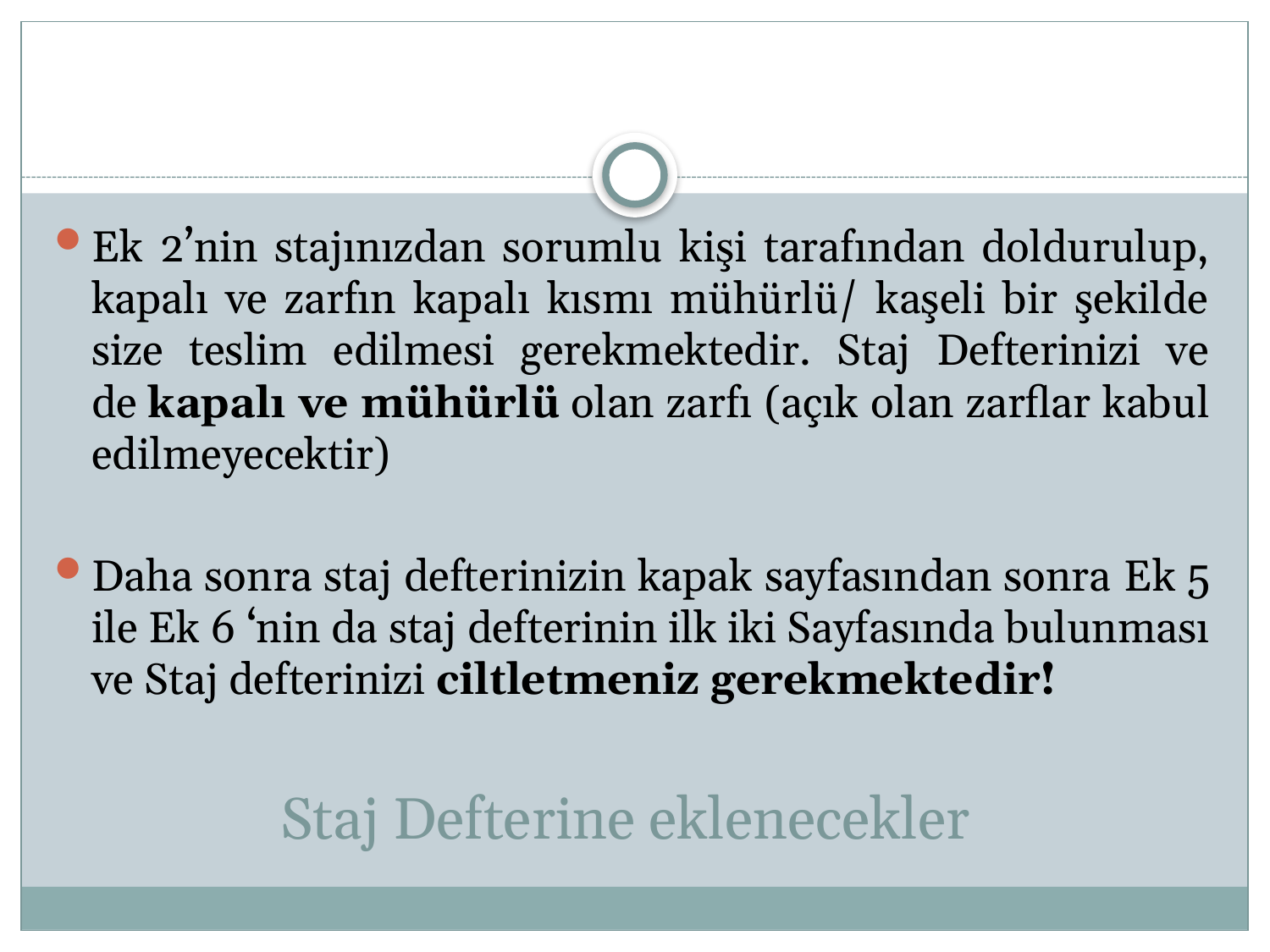

Ek 2’nin stajınızdan sorumlu kişi tarafından doldurulup, kapalı ve zarfın kapalı kısmı mühürlü/ kaşeli bir şekilde size teslim edilmesi gerekmektedir. Staj Defterinizi ve de kapalı ve mühürlü olan zarfı (açık olan zarflar kabul edilmeyecektir)

Daha sonra staj defterinizin kapak sayfasından sonra Ek 5 ile Ek 6 ‘nin da staj defterinin ilk iki Sayfasında bulunması ve Staj defterinizi ciltletmeniz gerekmektedir!
# Staj Defterine eklenecekler